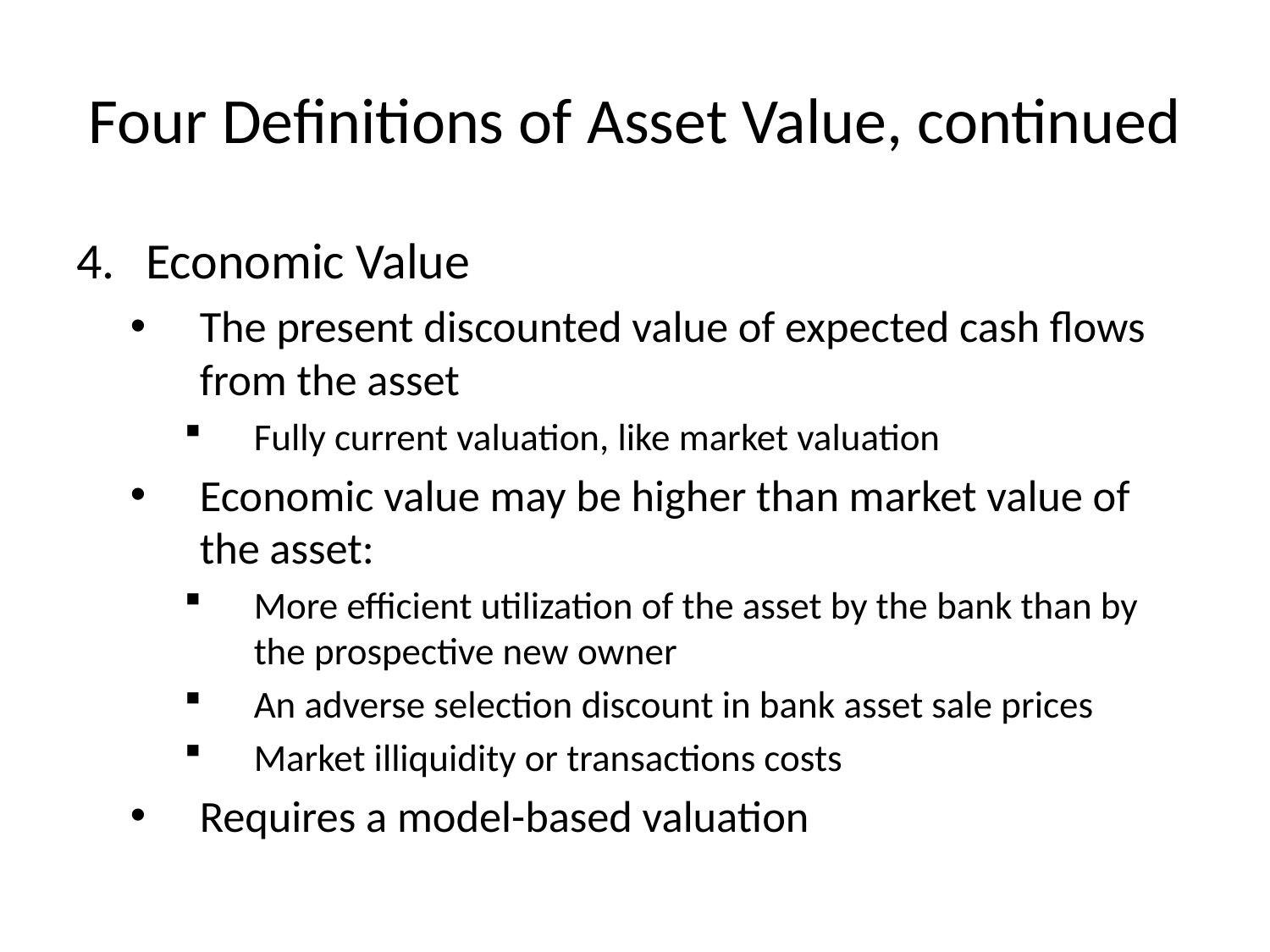

# Four Definitions of Asset Value, continued
Economic Value
The present discounted value of expected cash flows from the asset
Fully current valuation, like market valuation
Economic value may be higher than market value of the asset:
More efficient utilization of the asset by the bank than by the prospective new owner
An adverse selection discount in bank asset sale prices
Market illiquidity or transactions costs
Requires a model-based valuation